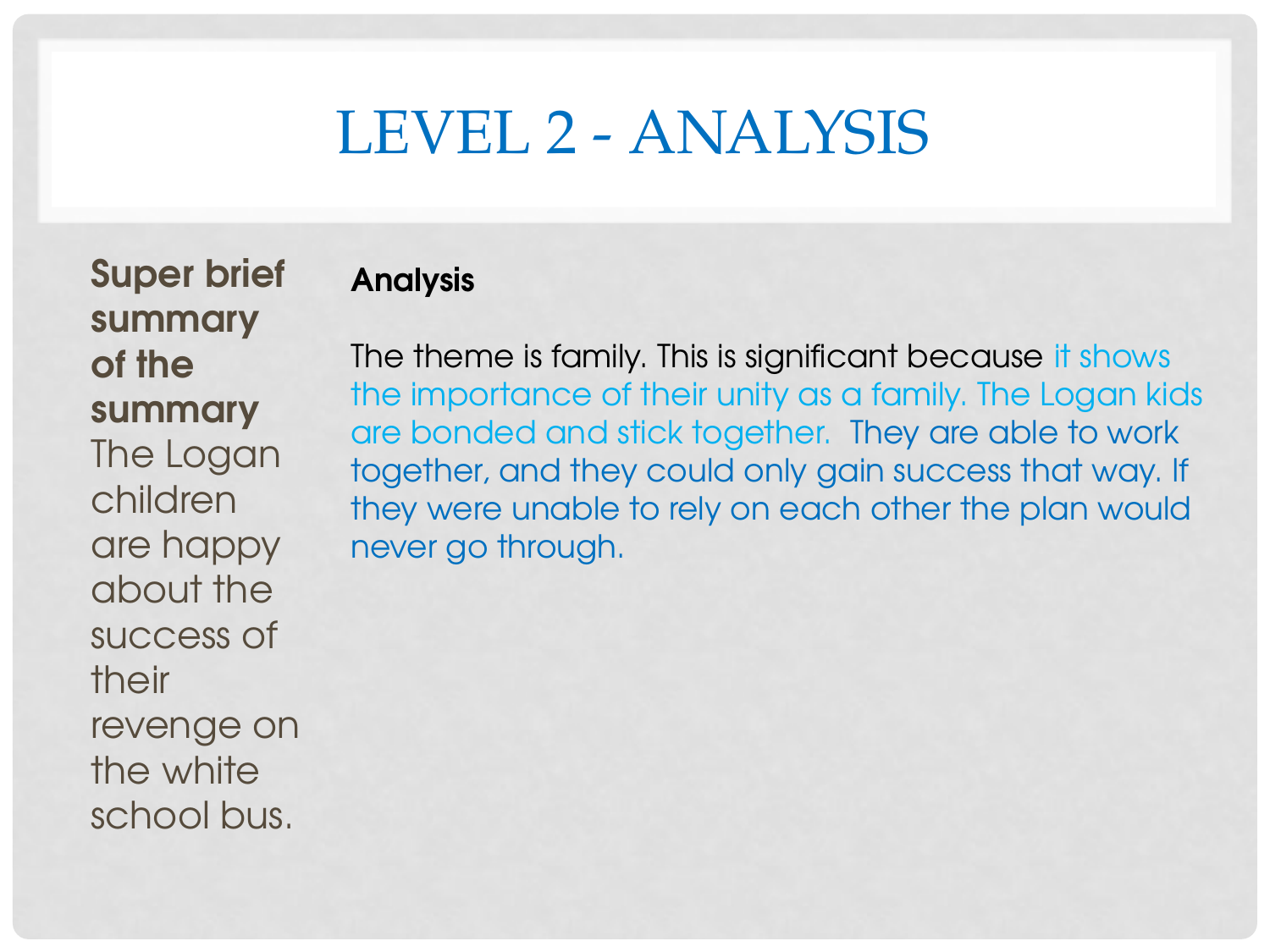

# Level 2 - analysis
Super brief summary of the summary The Logan children are happy about the success of their revenge on the white school bus.

Analysis

The theme is family. This is significant because it shows the importance of their unity as a family. The Logan kids are bonded and stick together.  They are able to work together, and they could only gain success that way. If they were unable to rely on each other the plan would never go through.